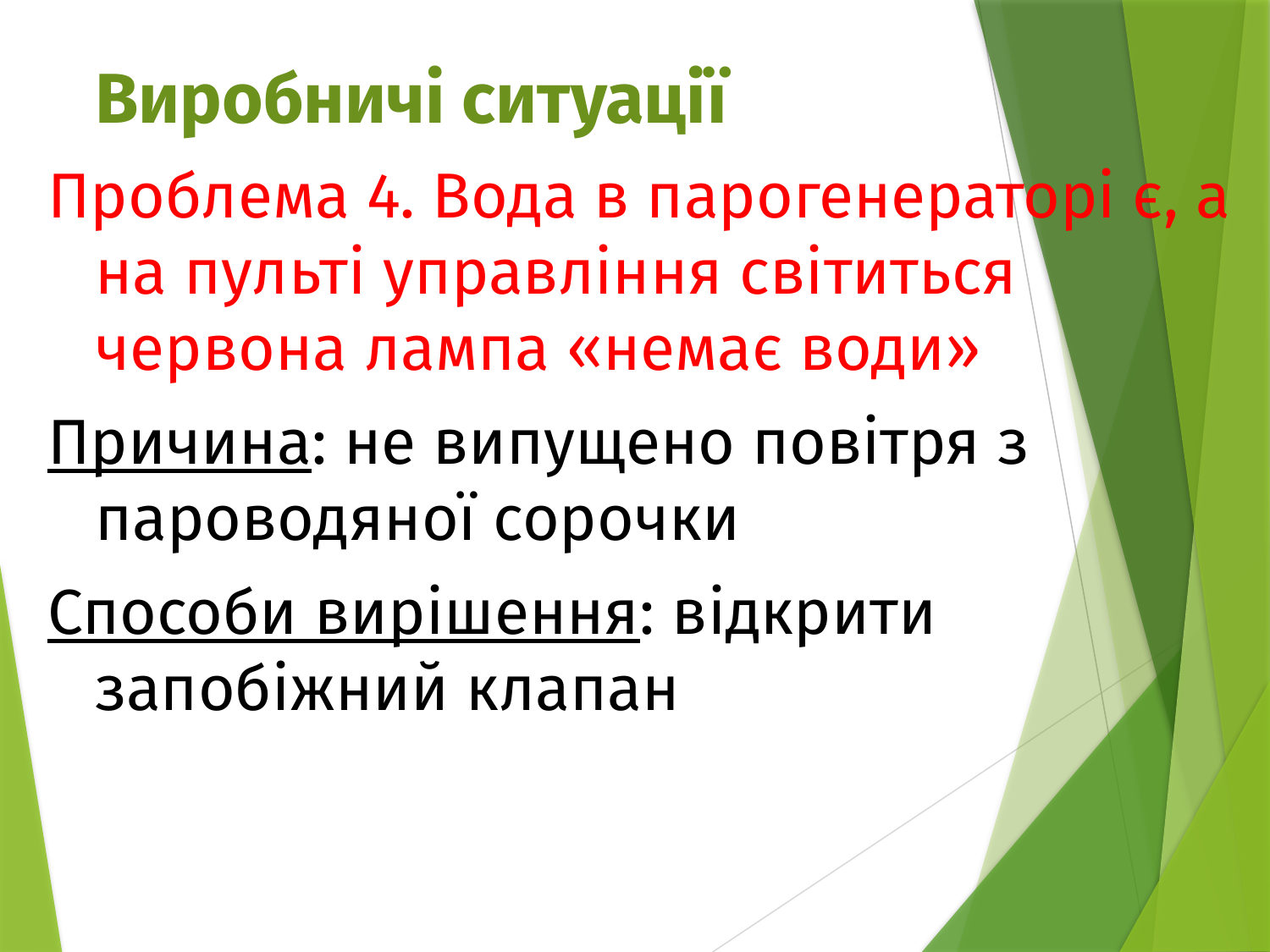

Виробничі ситуації
Проблема 4. Вода в парогенераторі є, а на пульті управління світиться червона лампа «немає води»
Причина: не випущено повітря з пароводяної сорочки
Способи вирішення: відкрити запобіжний клапан